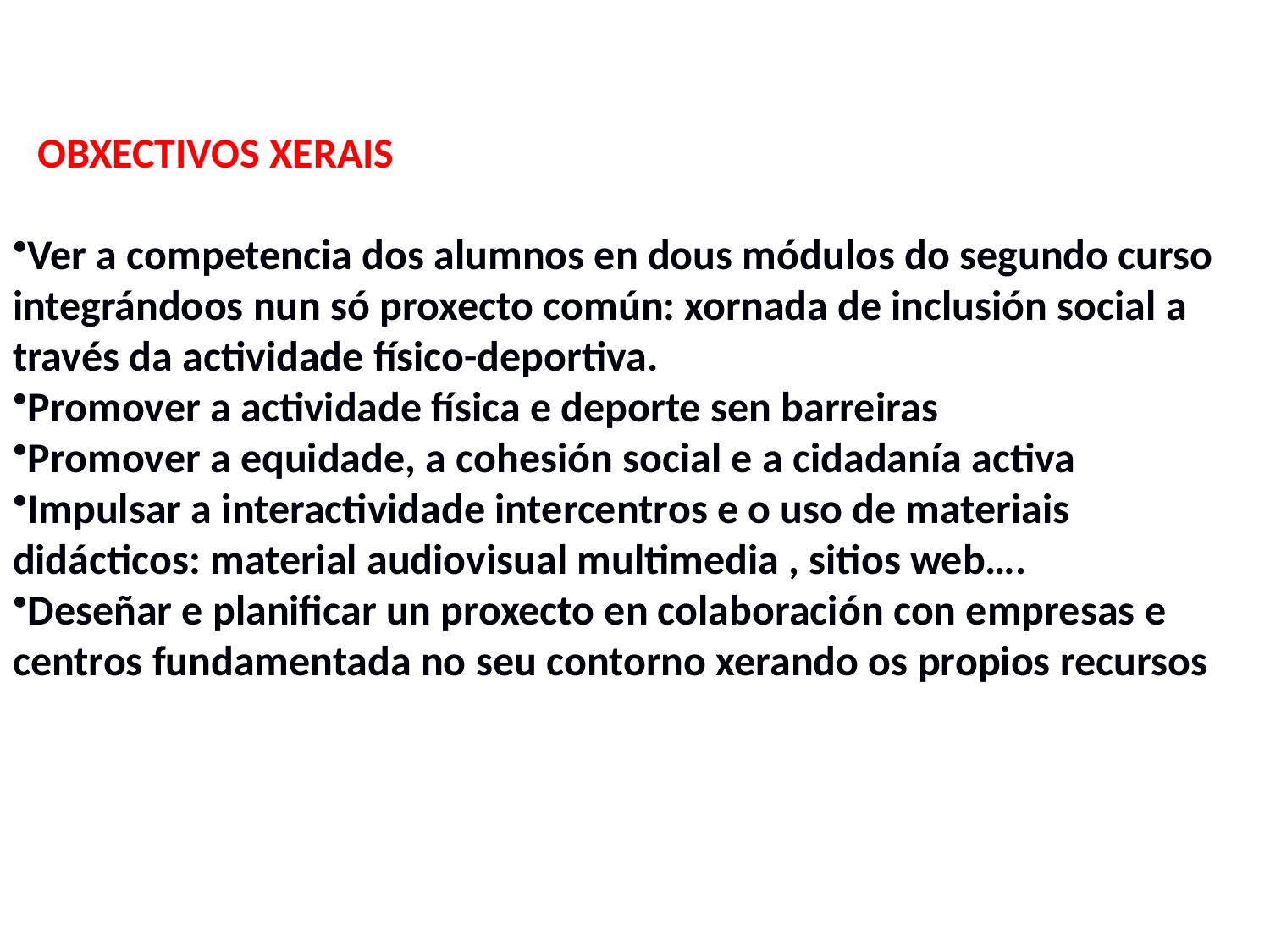

OBXECTIVOS XERAIS

Ver a competencia dos alumnos en dous módulos do segundo curso integrándoos nun só proxecto común: xornada de inclusión social a través da actividade físico-deportiva.
Promover a actividade física e deporte sen barreiras
Promover a equidade, a cohesión social e a cidadanía activa
Impulsar a interactividade intercentros e o uso de materiais didácticos: material audiovisual multimedia , sitios web….
Deseñar e planificar un proxecto en colaboración con empresas e centros fundamentada no seu contorno xerando os propios recursos